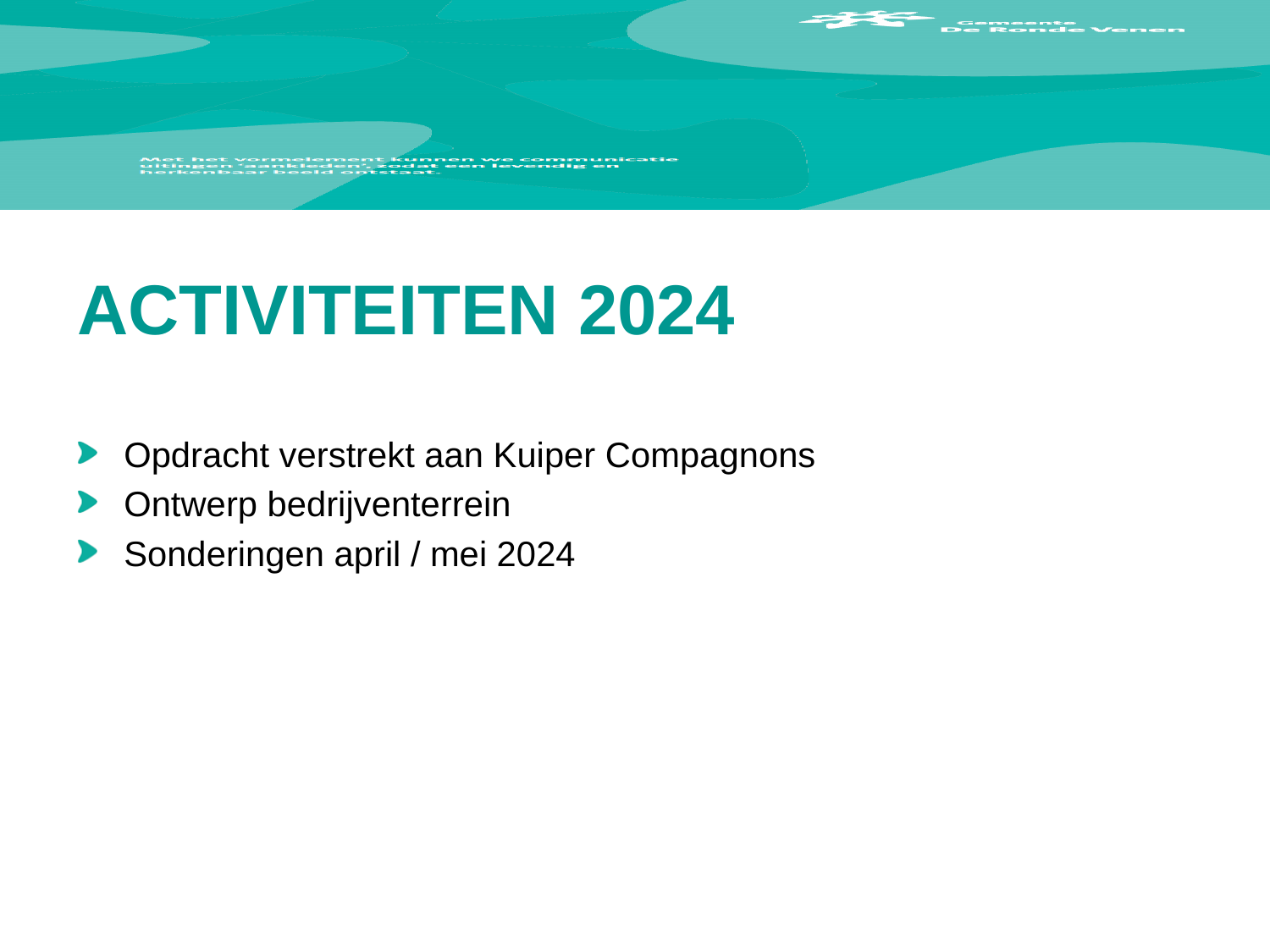

# ACTIVITEITEN 2024
Opdracht verstrekt aan Kuiper Compagnons
Ontwerp bedrijventerrein
Sonderingen april / mei 2024